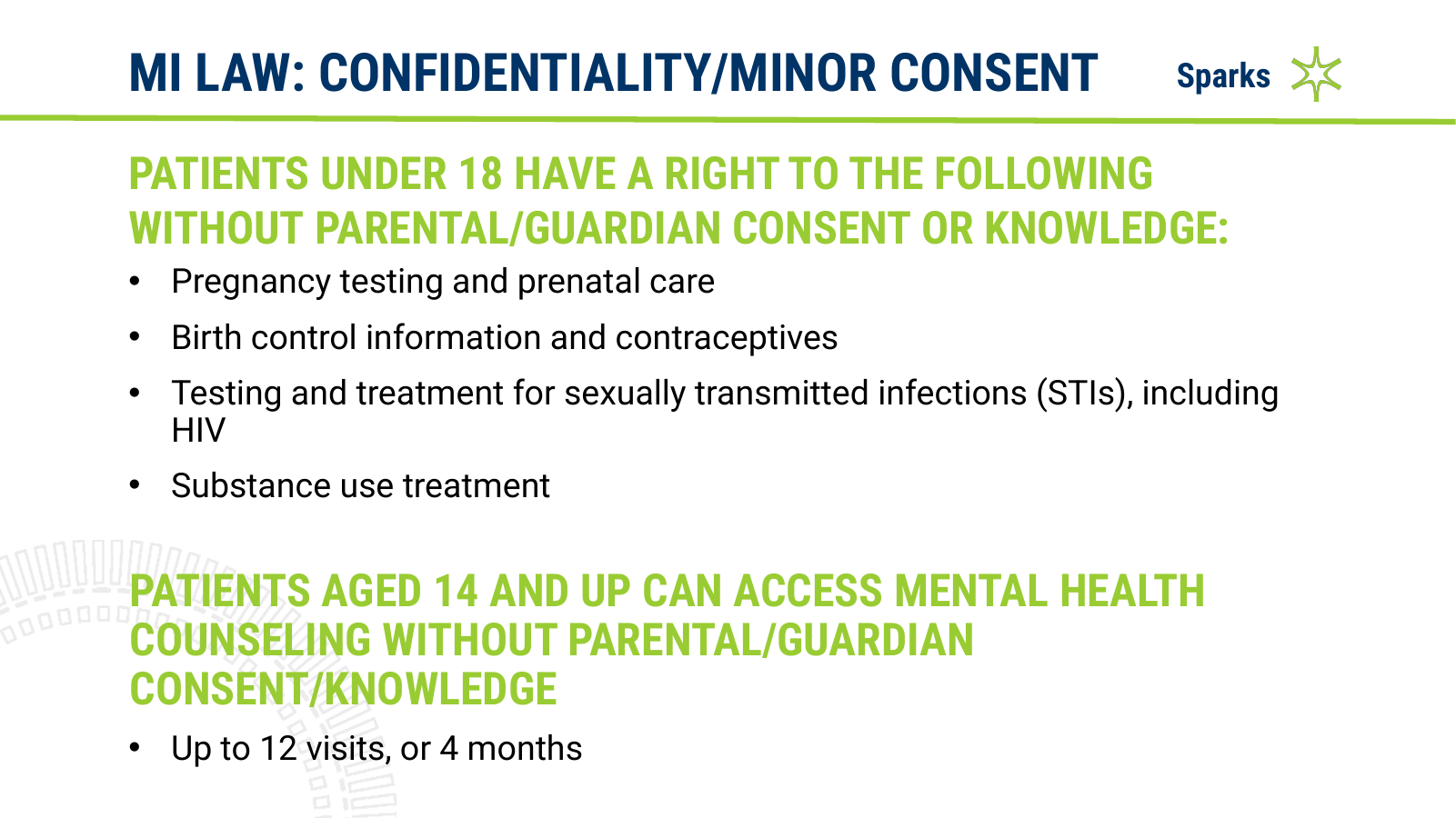

# MI Law: Confidentiality/Minor Consent
Patients under 18 have a right to the following without parental/guardian consent or knowledge:
Pregnancy testing and prenatal care
Birth control information and contraceptives
Testing and treatment for sexually transmitted infections (STIs), including HIV
Substance use treatment
Patients aged 14 and up can access mental health counseling without parental/guardian consent/knowledge

Up to 12 visits, or 4 months